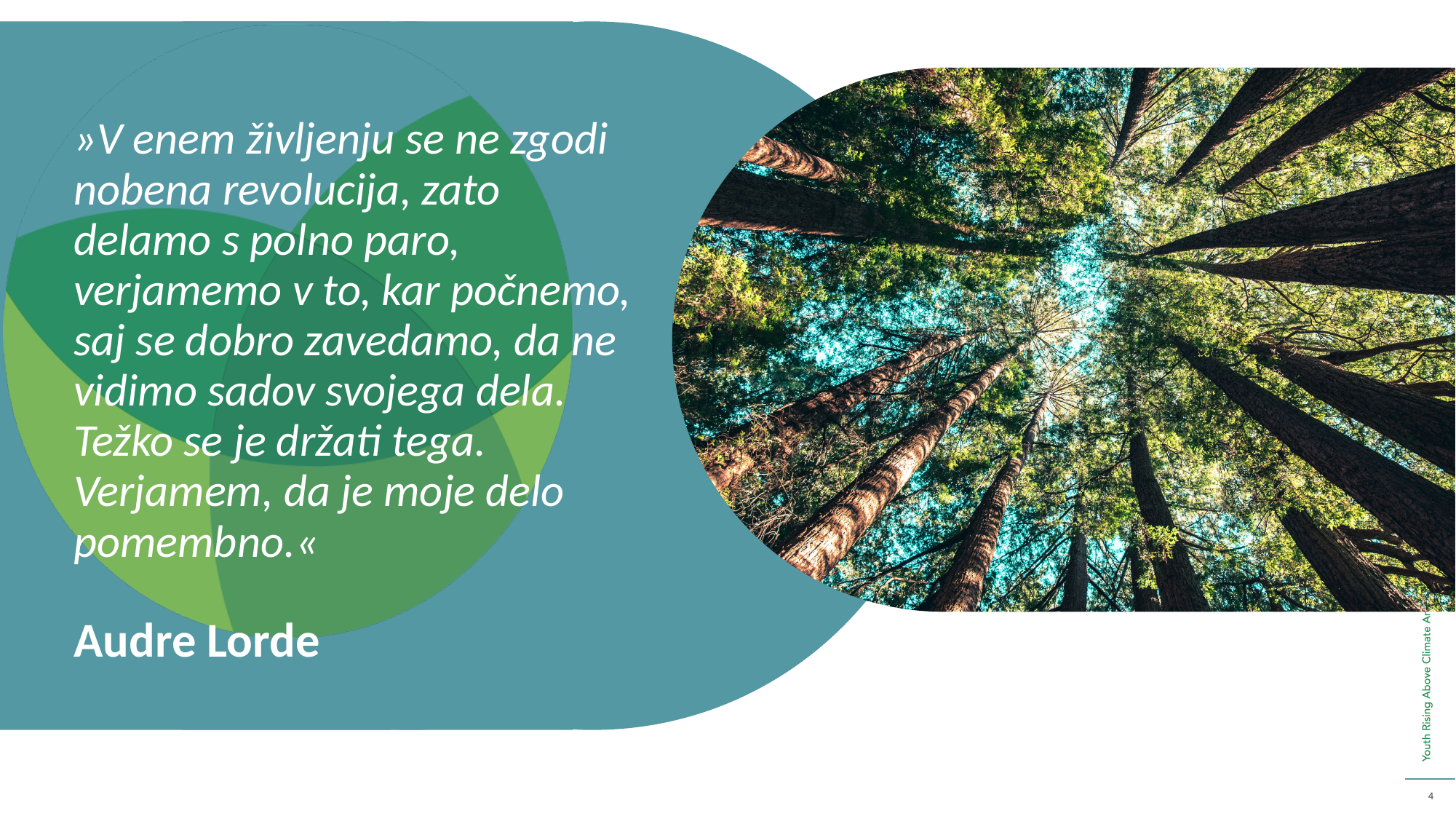

»V enem življenju se ne zgodi nobena revolucija, zato delamo s polno paro, verjamemo v to, kar počnemo, saj se dobro zavedamo, da ne vidimo sadov svojega dela. Težko se je držati tega. Verjamem, da je moje delo pomembno.«

Audre Lorde